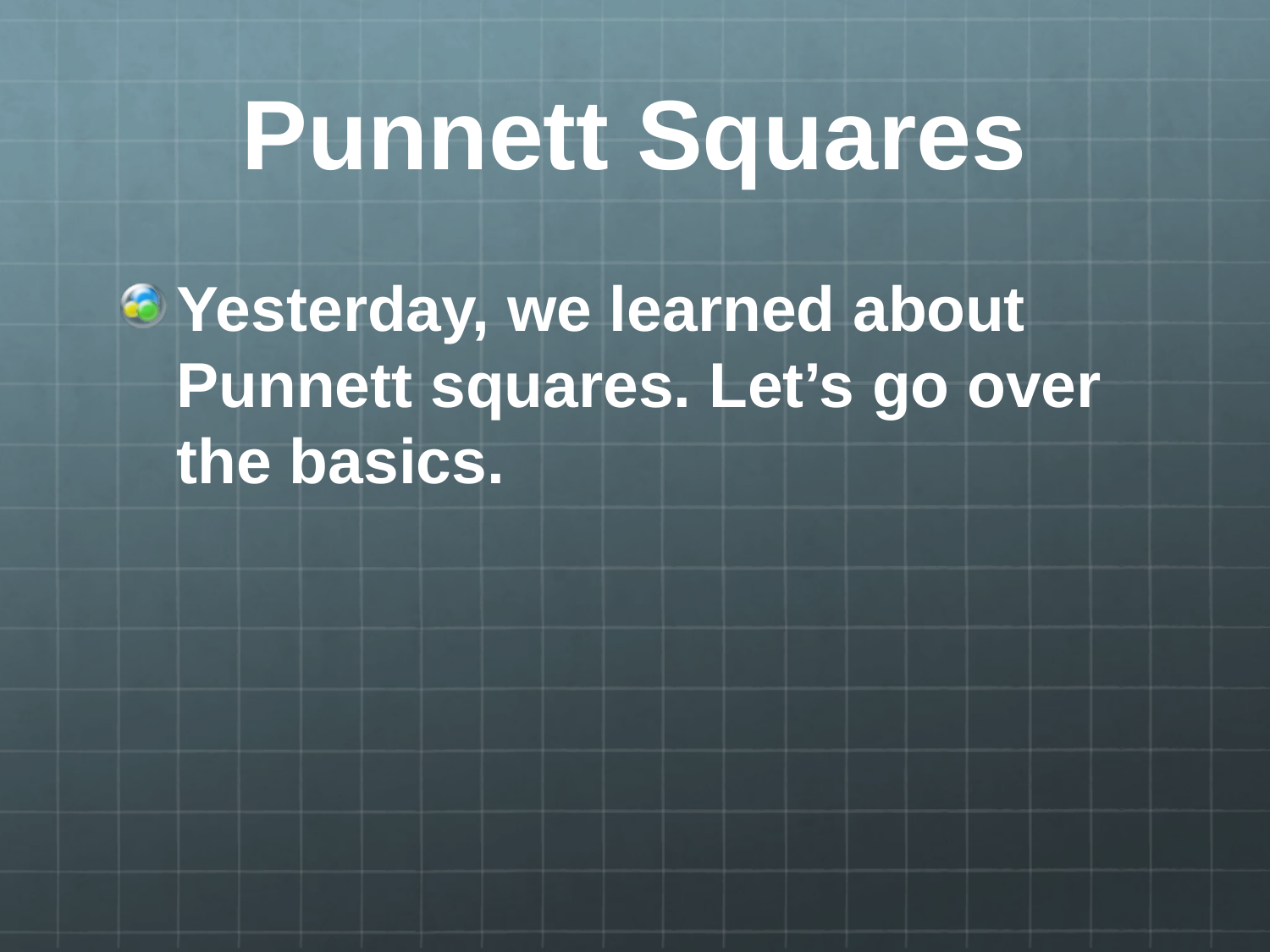

# Punnett Squares
Yesterday, we learned about Punnett squares. Let’s go over the basics.